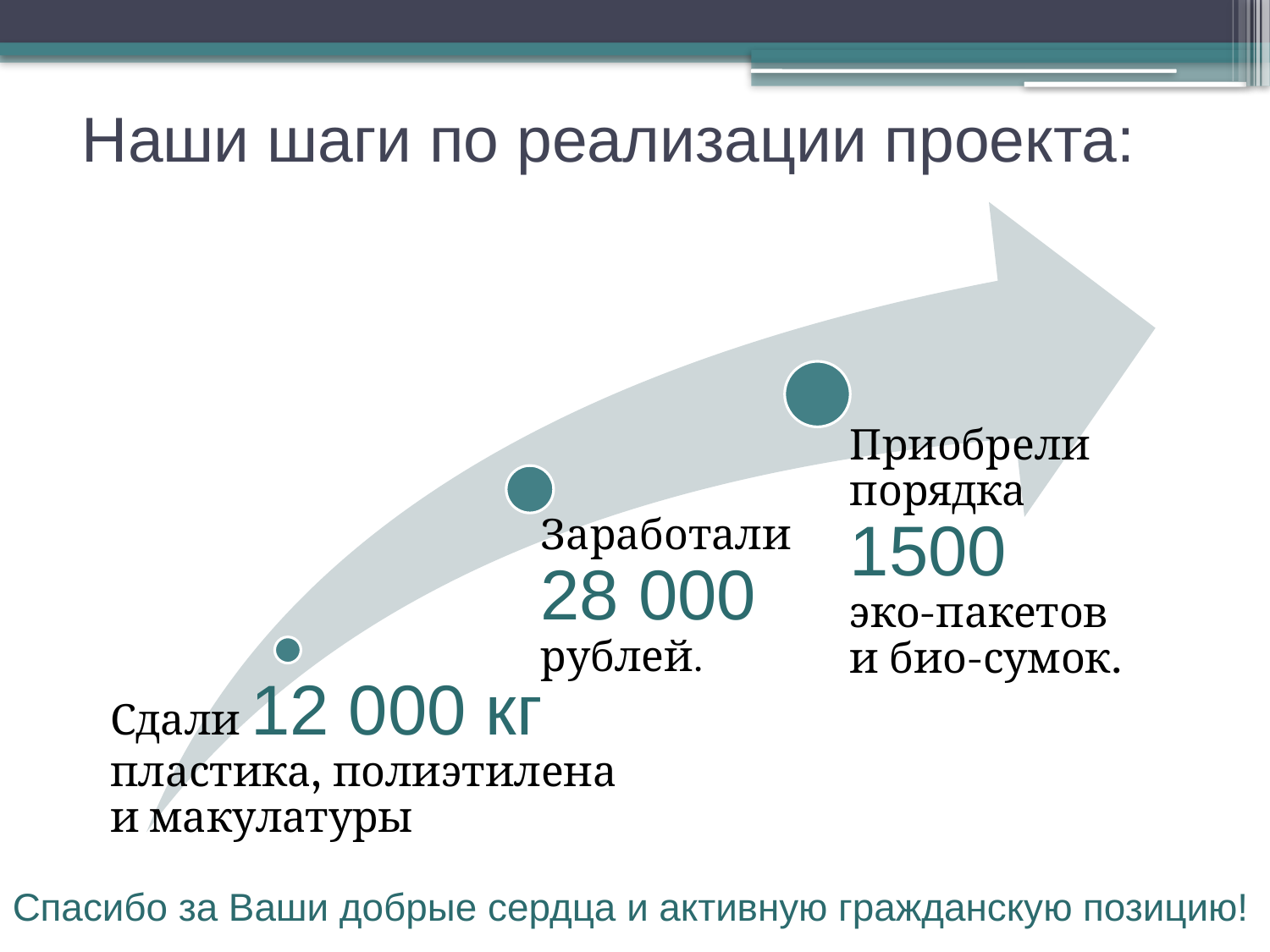

# Наши шаги по реализации проекта:
Сдали 12 000 кг
пластика, полиэтилена
и макулатуры
Заработали
28 000
рублей.
Приобрели порядка
1500
эко-пакетов
и био-сумок.
Спасибо за Ваши добрые сердца и активную гражданскую позицию!